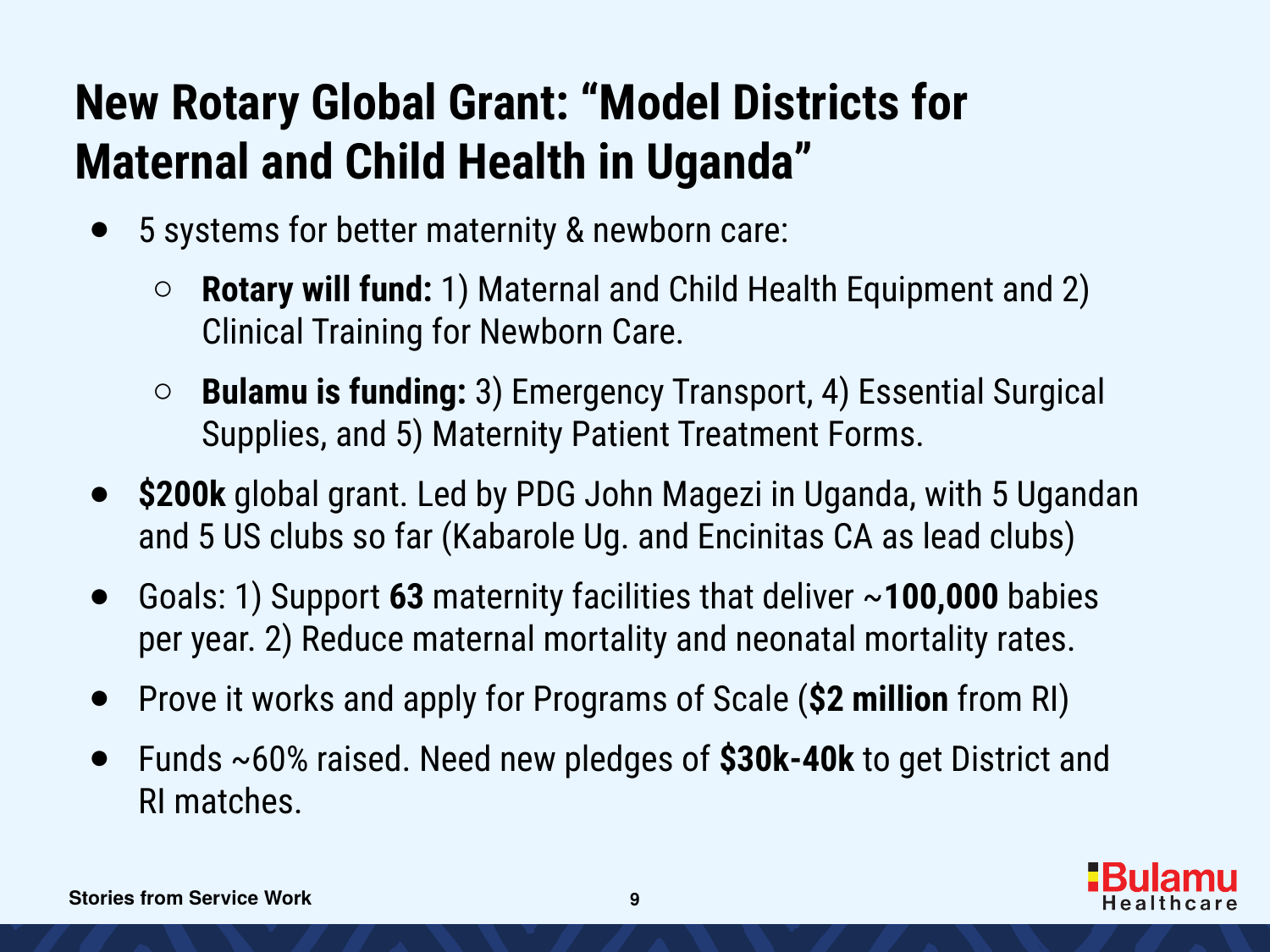

#
New Rotary Global Grant: “Model Districts for Maternal and Child Health in Uganda”
5 systems for better maternity & newborn care:
Rotary will fund: 1) Maternal and Child Health Equipment and 2) Clinical Training for Newborn Care.
Bulamu is funding: 3) Emergency Transport, 4) Essential Surgical Supplies, and 5) Maternity Patient Treatment Forms.
$200k global grant. Led by PDG John Magezi in Uganda, with 5 Ugandan and 5 US clubs so far (Kabarole Ug. and Encinitas CA as lead clubs)
Goals: 1) Support 63 maternity facilities that deliver ~100,000 babies per year. 2) Reduce maternal mortality and neonatal mortality rates.
Prove it works and apply for Programs of Scale ($2 million from RI)
Funds ~60% raised. Need new pledges of $30k-40k to get District and RI matches.